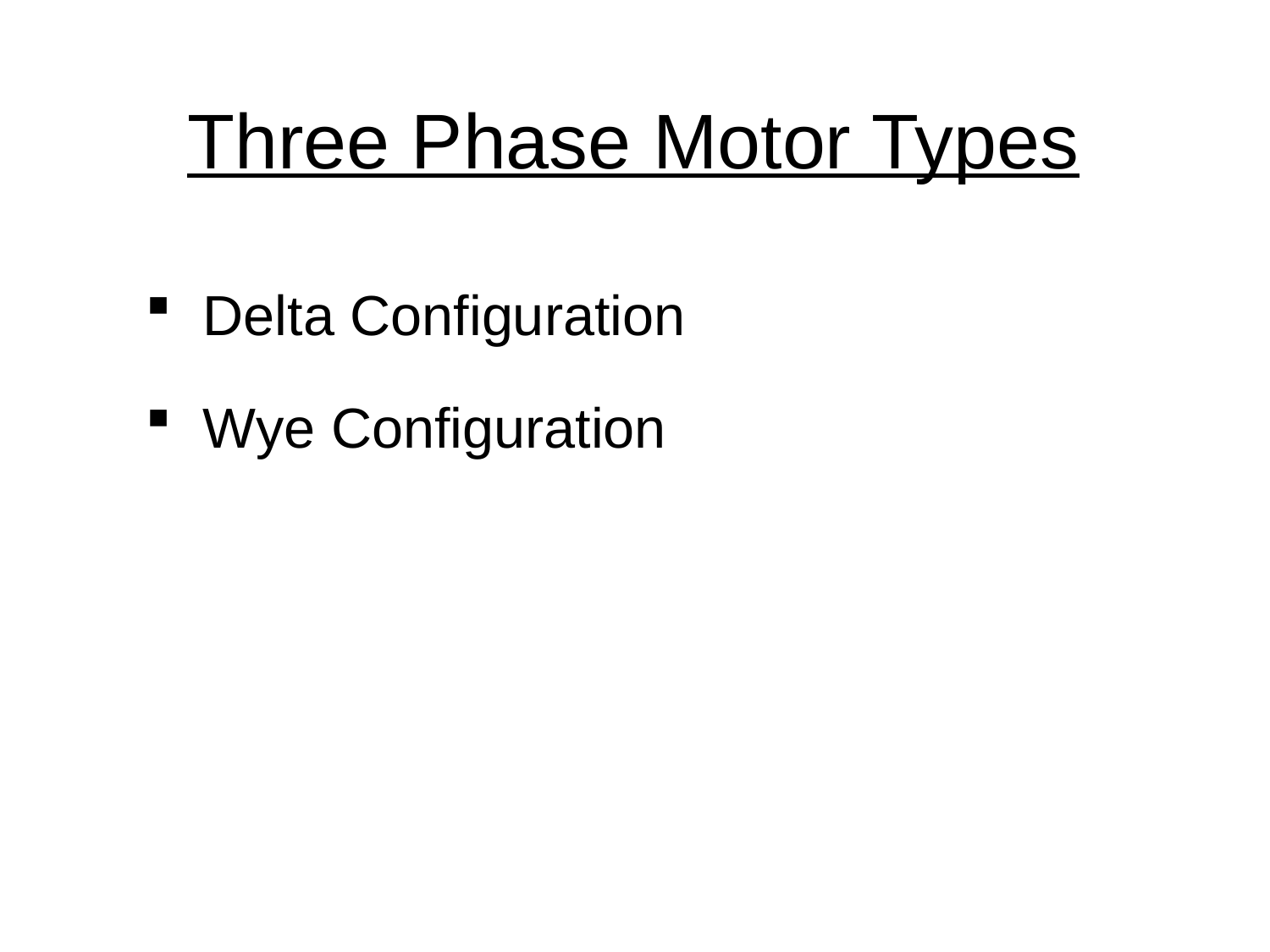

# Three Phase Motor Types
  Delta Configuration
  Wye Configuration